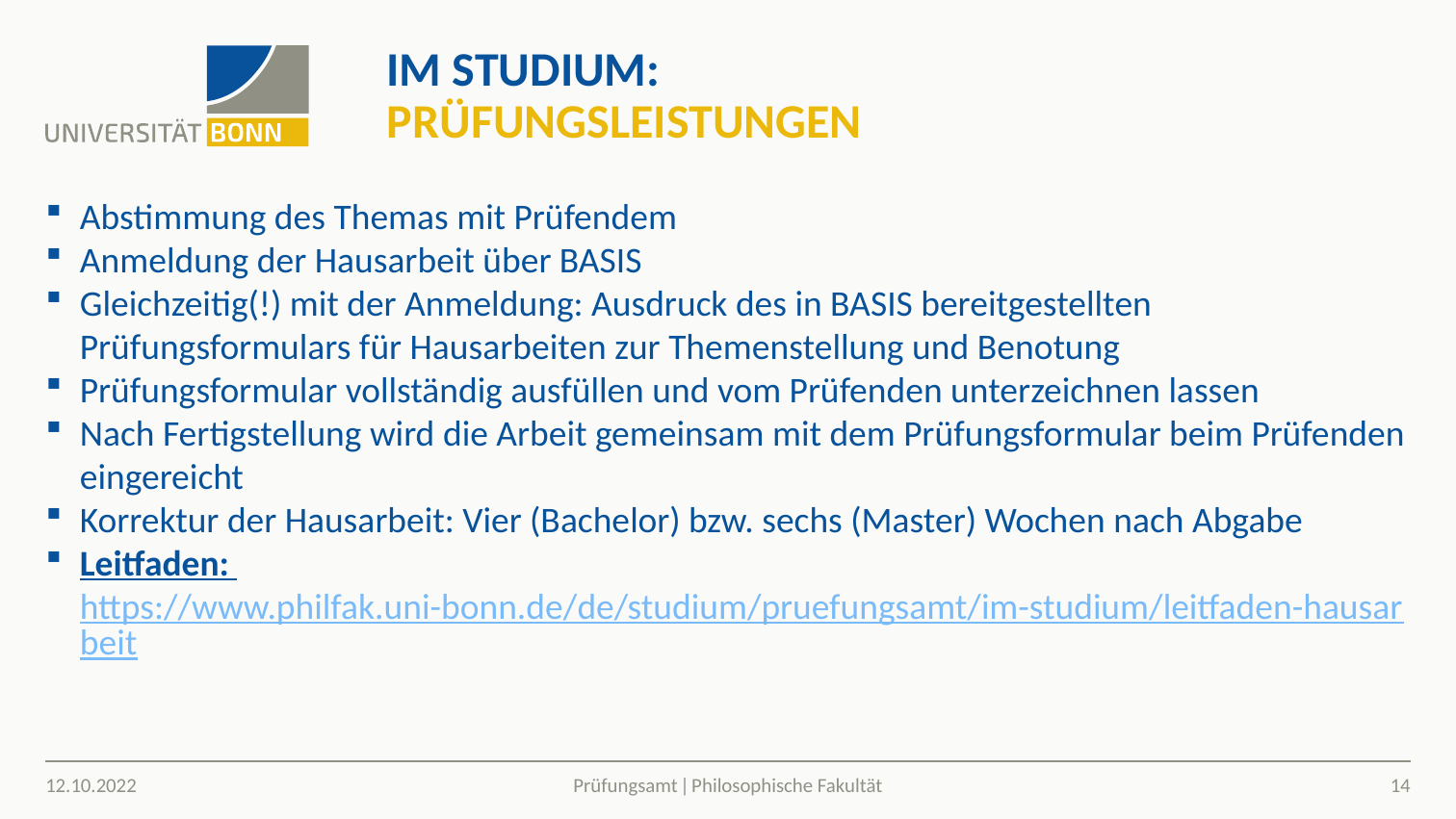

# Im STUDIUM: Prüfungsleistungen
Abstimmung des Themas mit Prüfendem
Anmeldung der Hausarbeit über BASIS
Gleichzeitig(!) mit der Anmeldung: Ausdruck des in BASIS bereitgestellten Prüfungsformulars für Hausarbeiten zur Themenstellung und Benotung
Prüfungsformular vollständig ausfüllen und vom Prüfenden unterzeichnen lassen
Nach Fertigstellung wird die Arbeit gemeinsam mit dem Prüfungsformular beim Prüfenden eingereicht
Korrektur der Hausarbeit: Vier (Bachelor) bzw. sechs (Master) Wochen nach Abgabe
Leitfaden: https://www.philfak.uni-bonn.de/de/studium/pruefungsamt/im-studium/leitfaden-hausarbeit

12.10.2022
14
Prüfungsamt ǀ Philosophische Fakultät